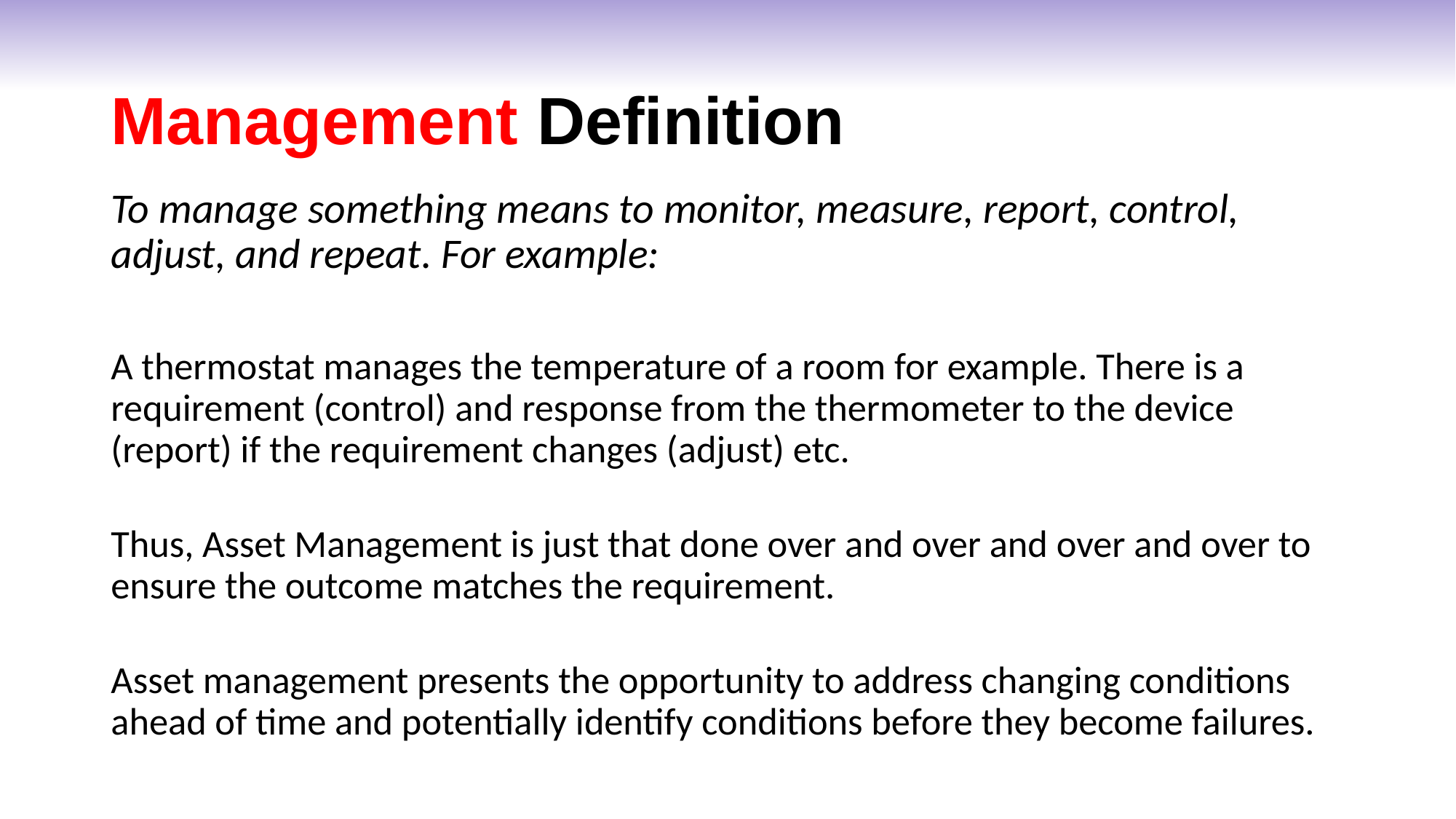

# Management Definition
To manage something means to monitor, measure, report, control, adjust, and repeat. For example:

A thermostat manages the temperature of a room for example. There is a requirement (control) and response from the thermometer to the device (report) if the requirement changes (adjust) etc.
Thus, Asset Management is just that done over and over and over and over to ensure the outcome matches the requirement.
Asset management presents the opportunity to address changing conditions ahead of time and potentially identify conditions before they become failures.